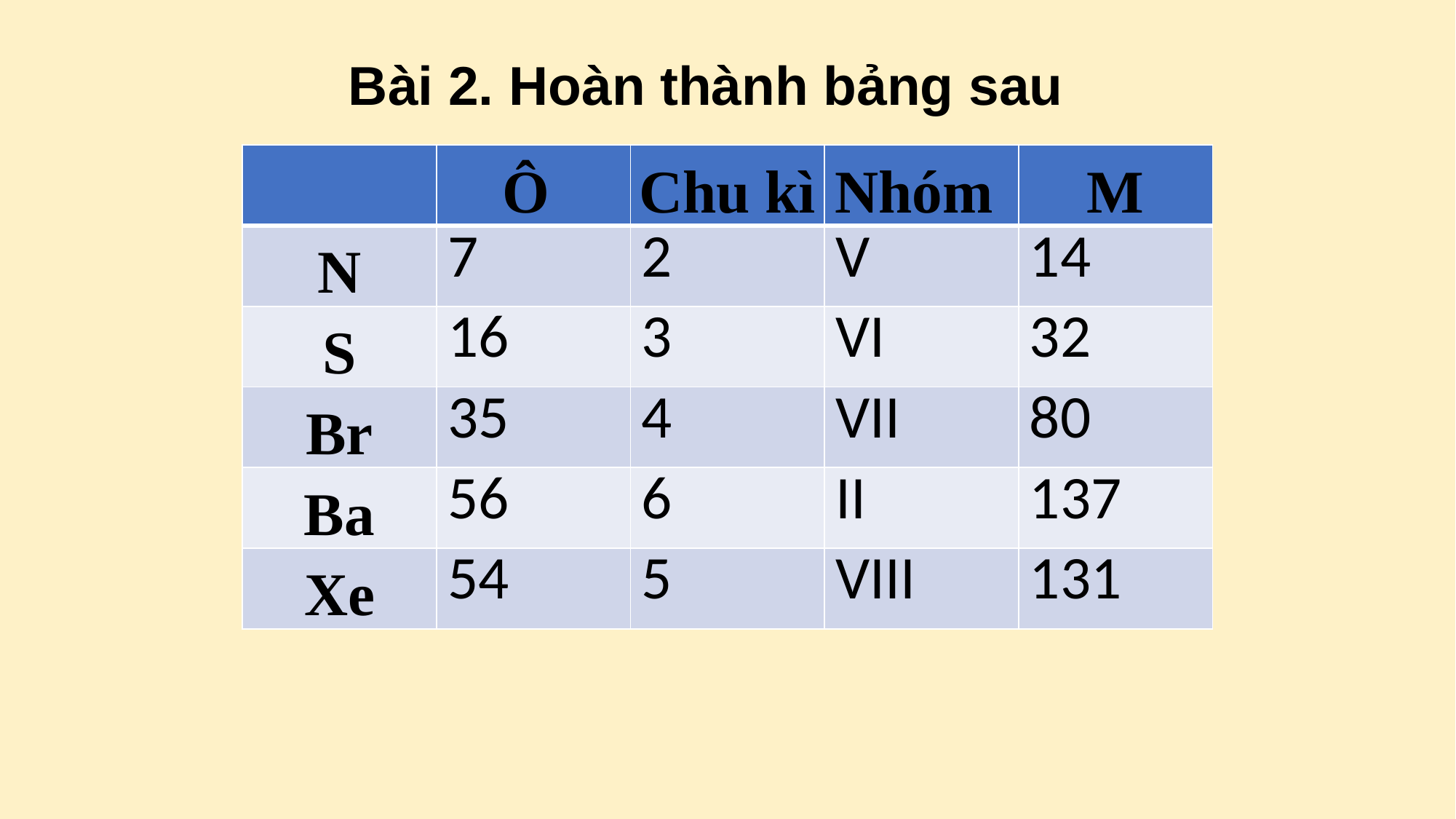

Bài 2. Hoàn thành bảng sau
|  | Ô | Chu kì | Nhóm | M |
| --- | --- | --- | --- | --- |
| N | 7 | 2 | V | 14 |
| S | 16 | 3 | VI | 32 |
| Br | 35 | 4 | VII | 80 |
| Ba | 56 | 6 | II | 137 |
| Xe | 54 | 5 | VIII | 131 |